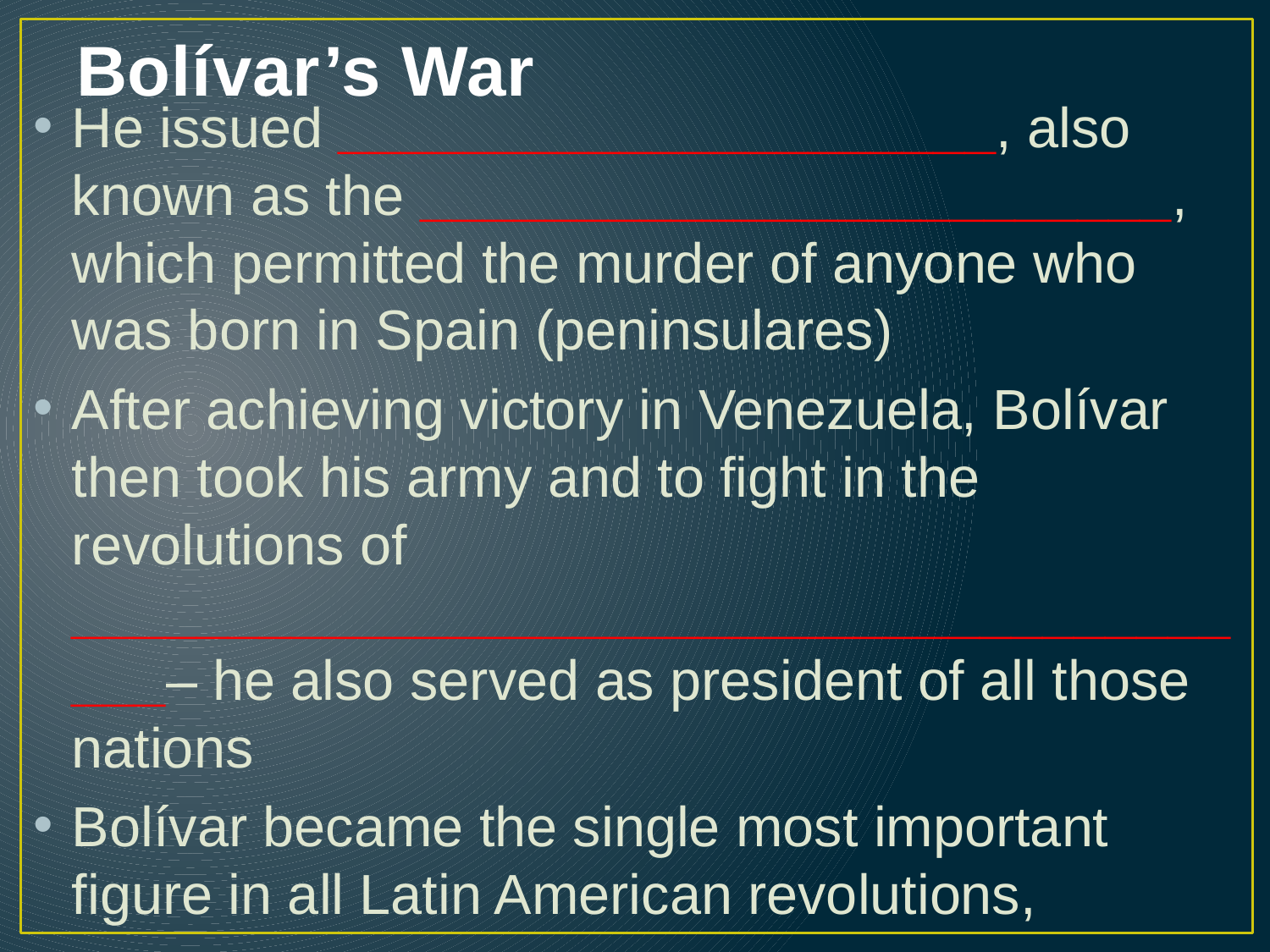

# Bolívar’s War
He issued _____________________, also known as the ________________________, which permitted the murder of anyone who was born in Spain (peninsulares)
After achieving victory in Venezuela, Bolívar then took his army and to fight in the revolutions of ________________________________________– he also served as president of all those nations
Bolívar became the single most important figure in all Latin American revolutions, _________________ ___________________________________
Bolívar died of _______________at the age of 47